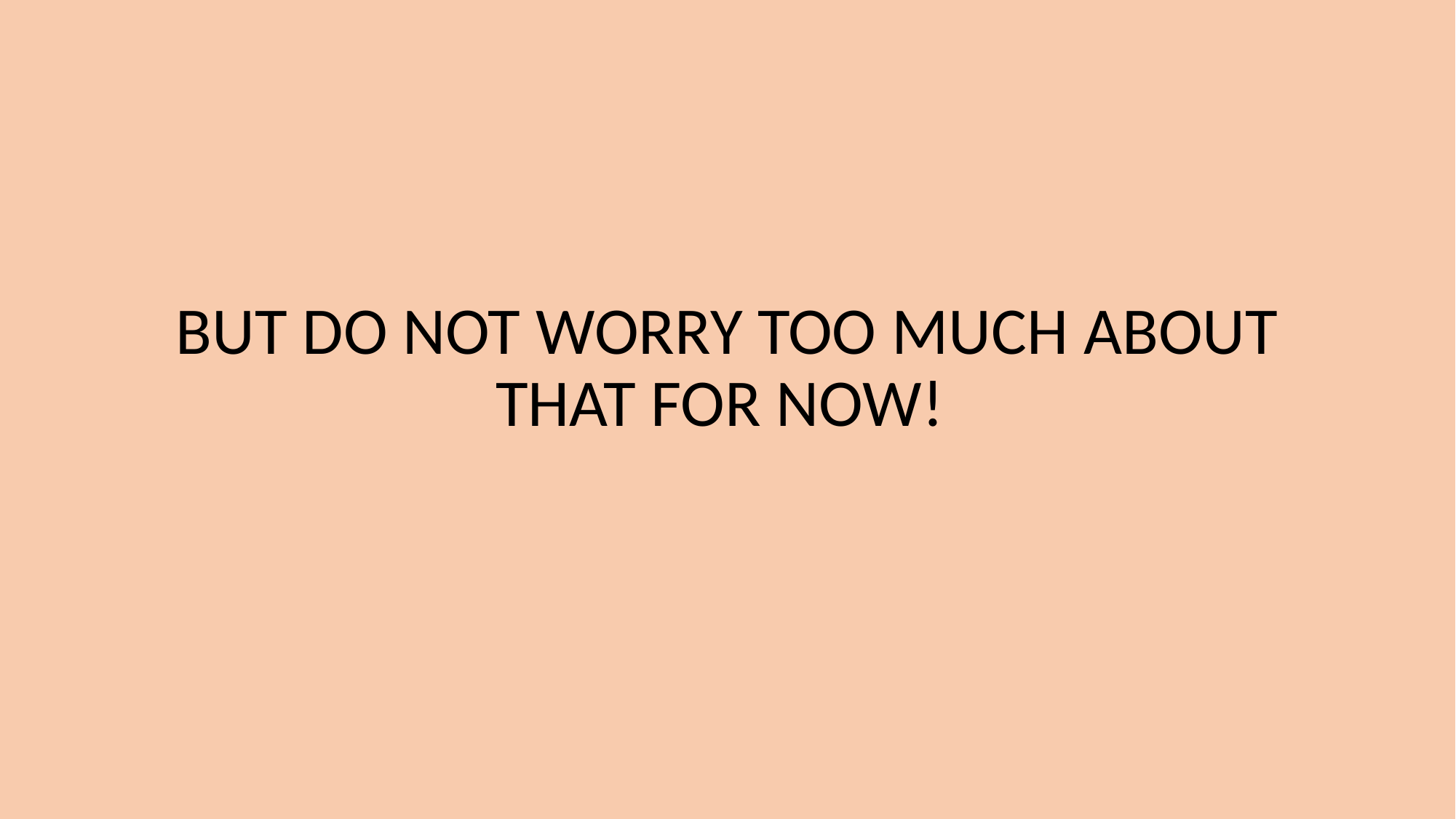

# BUT DO NOT WORRY TOO MUCH ABOUT THAT FOR NOW!